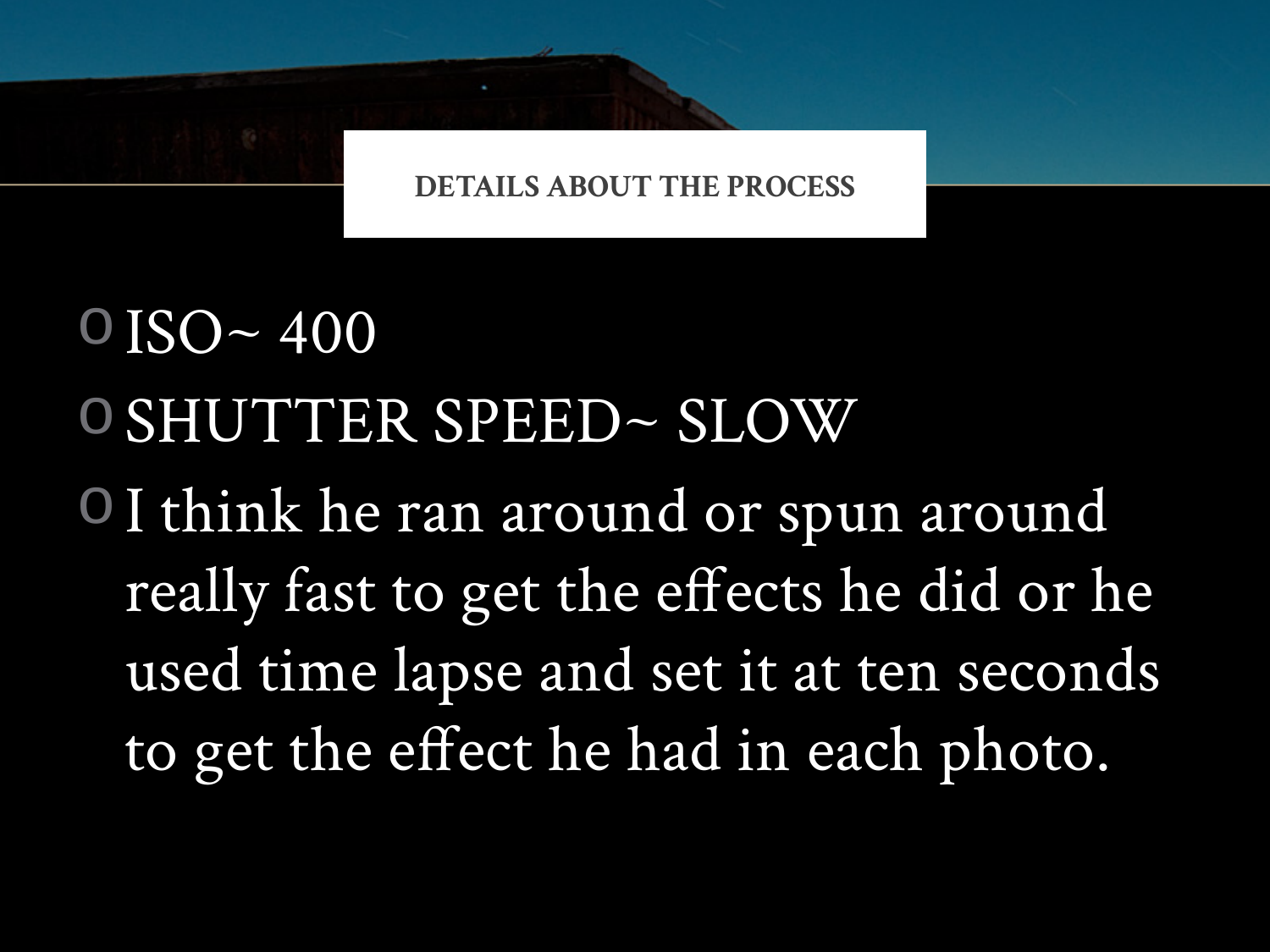

# Details about the process
ISO~ 400
SHUTTER SPEED~ SLOW
I think he ran around or spun around really fast to get the effects he did or he used time lapse and set it at ten seconds to get the effect he had in each photo.